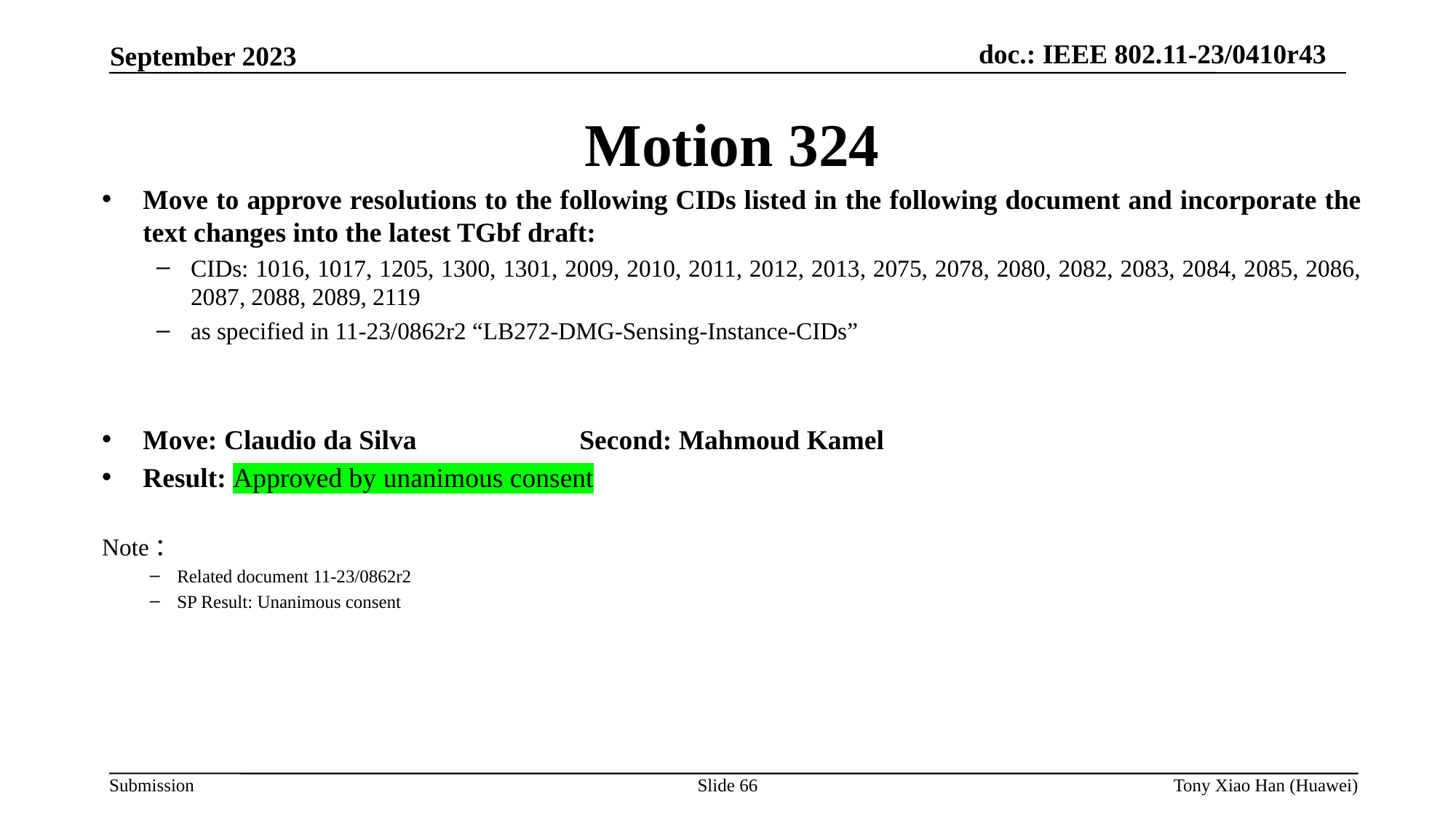

Motion 324

Move to approve resolutions to the following CIDs listed in the following document and incorporate the text changes into the latest TGbf draft:
CIDs: 1016, 1017, 1205, 1300, 1301, 2009, 2010, 2011, 2012, 2013, 2075, 2078, 2080, 2082, 2083, 2084, 2085, 2086, 2087, 2088, 2089, 2119
as specified in 11-23/0862r2 “LB272-DMG-Sensing-Instance-CIDs”

Move: Claudio da Silva 		Second: Mahmoud Kamel
Result: Approved by unanimous consent

Note：
Related document 11-23/0862r2
SP Result: Unanimous consent